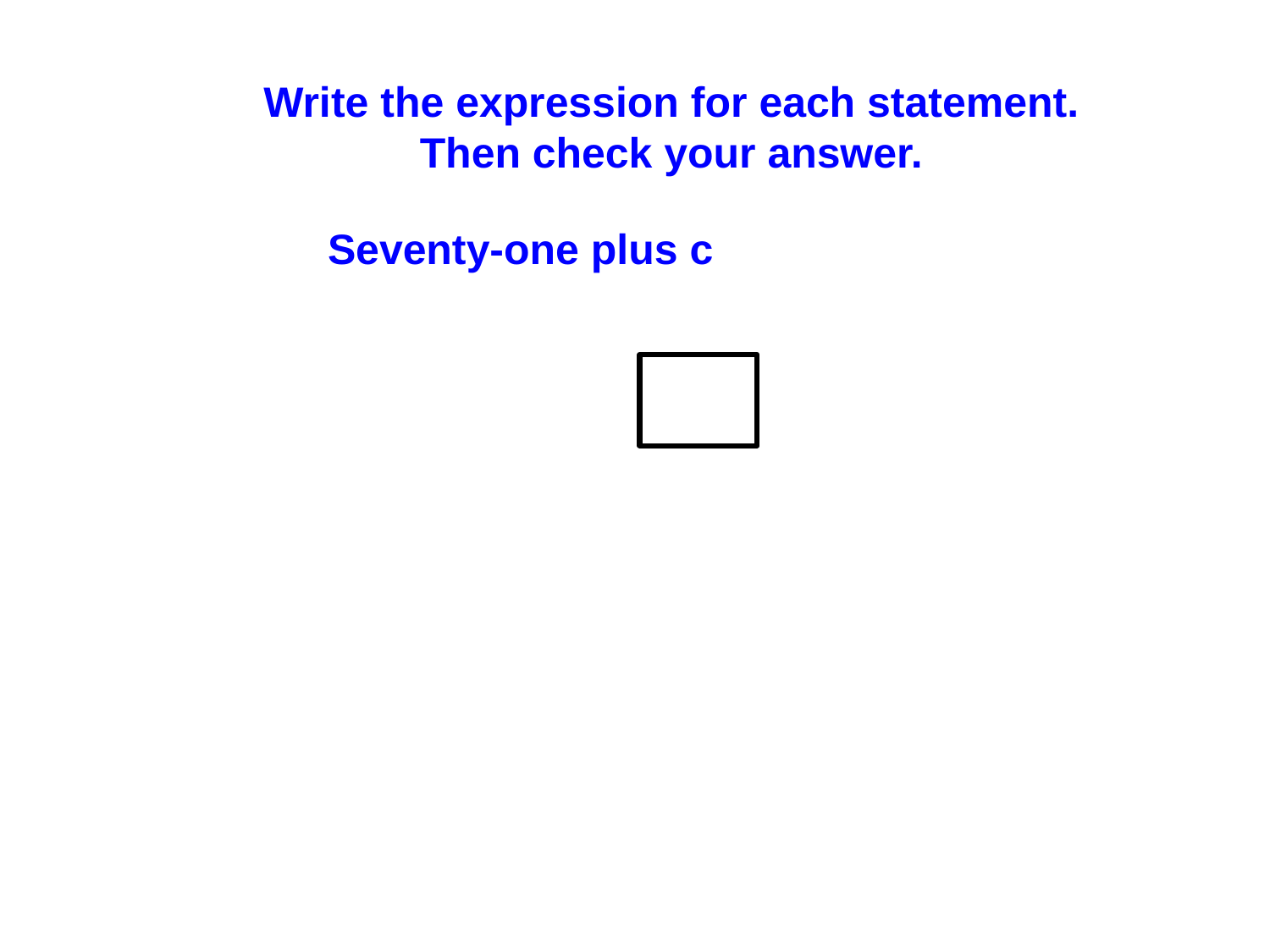

Write the expression for each statement.
Then check your answer.
Seventy-one plus c

71+c